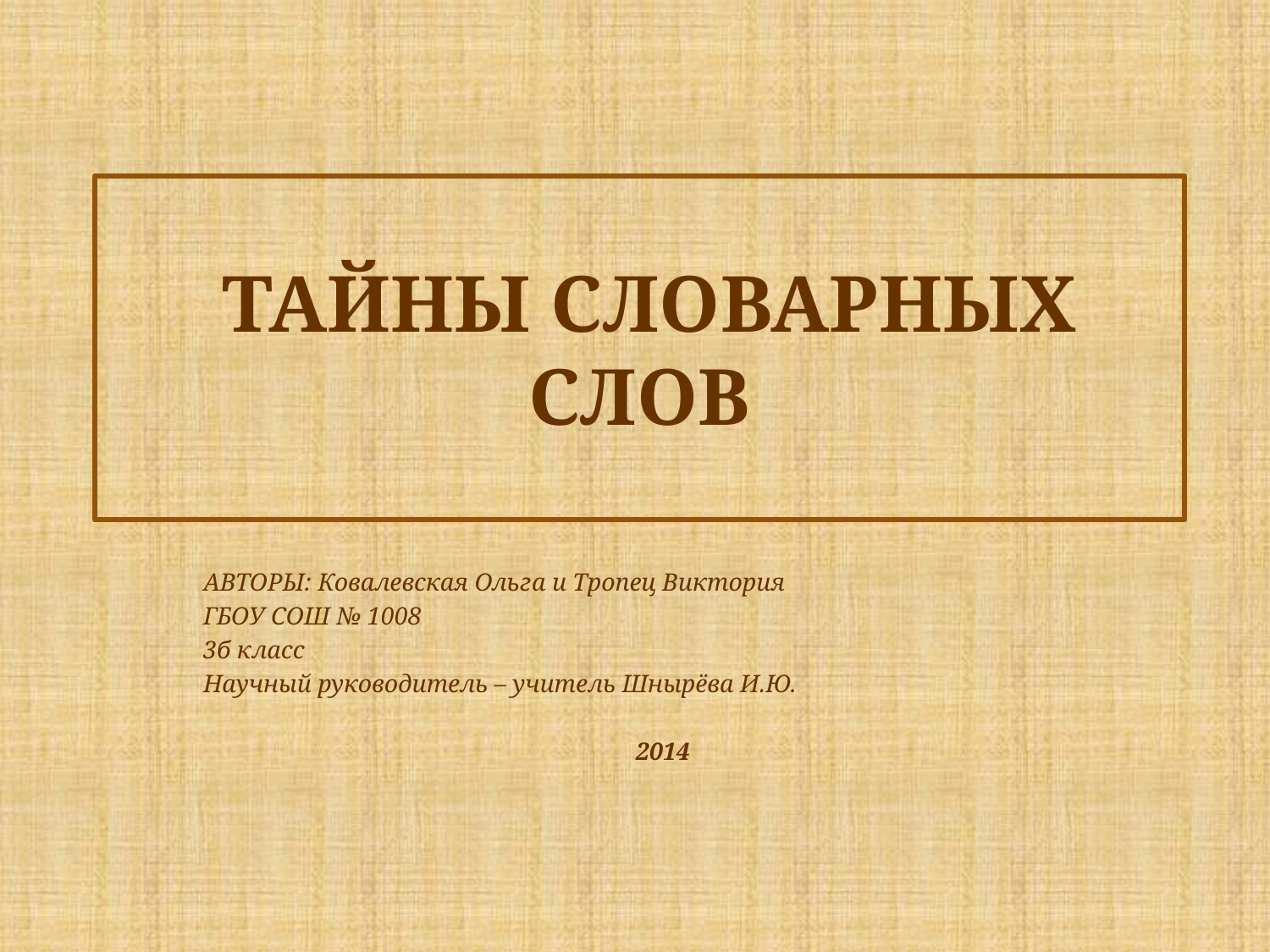

# ТАЙНЫ СЛОВАРНЫХ СЛОВ

АВТОРЫ: Ковалевская Ольга и Тропец Виктория
ГБОУ СОШ № 1008
3б класс
Научный руководитель – учитель Шнырёва И.Ю.

2014